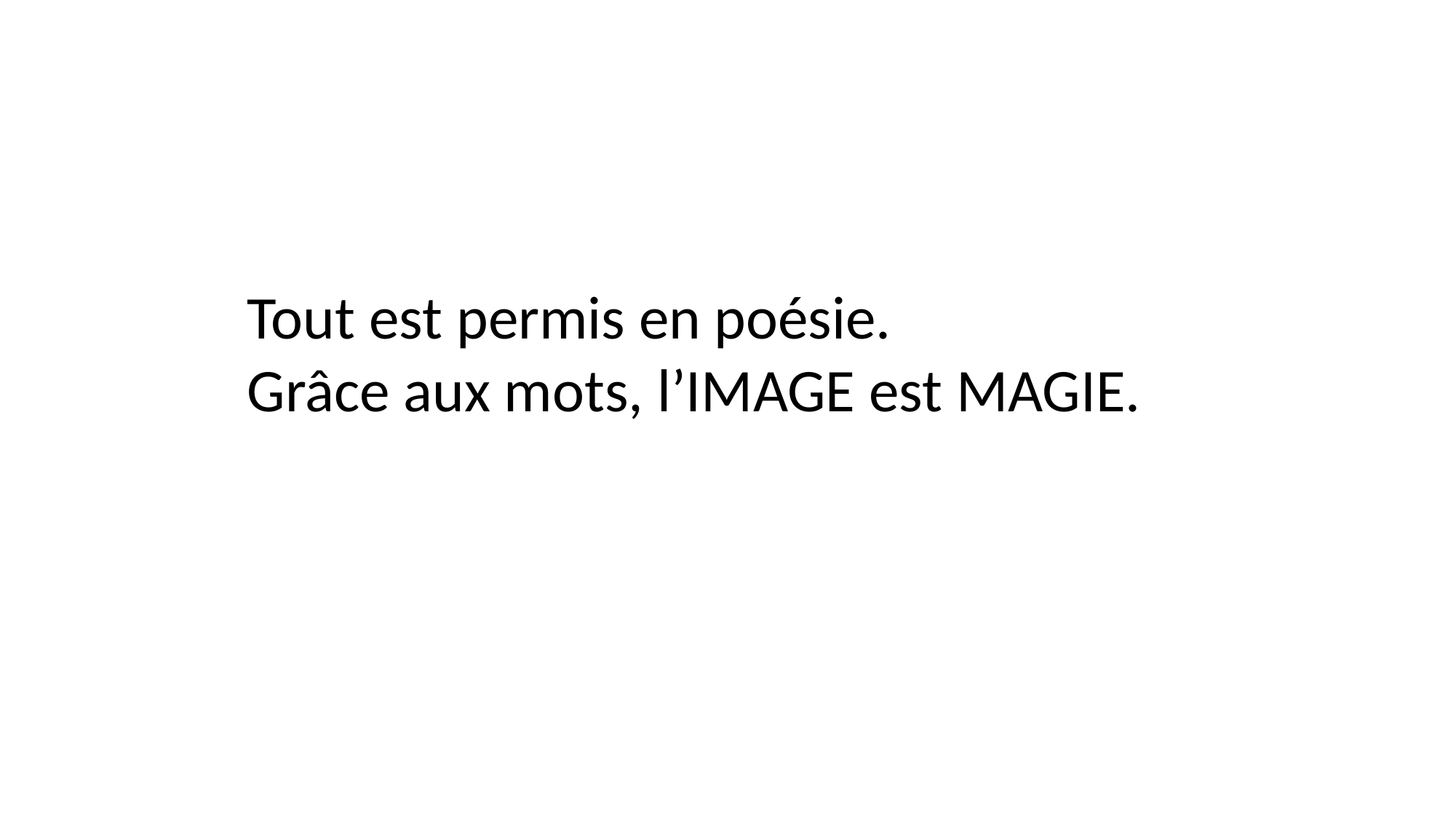

Tout est permis en poésie.
Grâce aux mots, l’IMAGE est MAGIE.